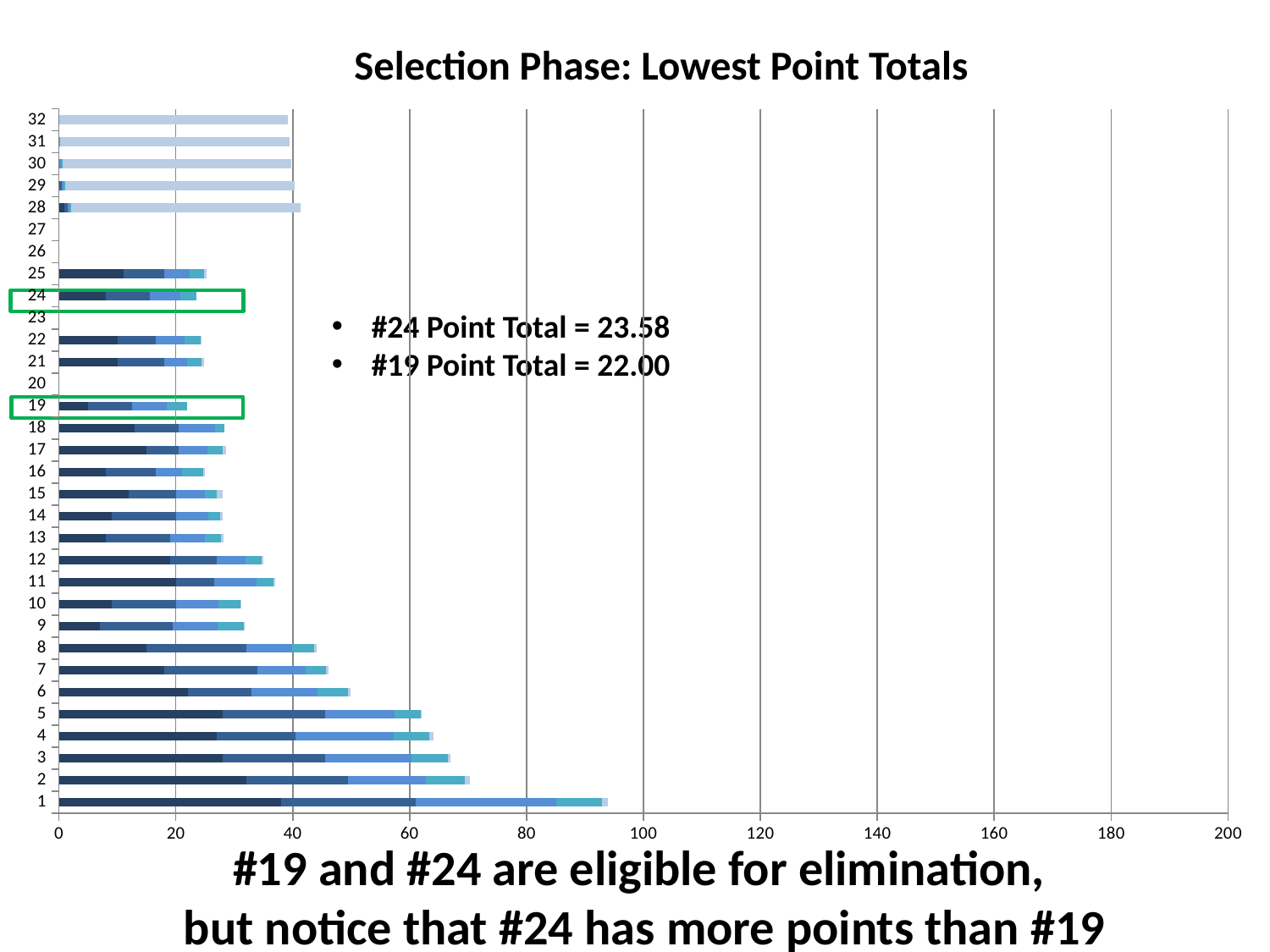

Selection Phase: Lowest Point Totals

### Chart

| Category |  |  |  |  |  |
|---|---|---|---|---|---|

### Chart

| Category |
|---|

### Chart

| Category |
|---|
#24 Point Total = 23.58
#19 Point Total = 22.00

#19 and #24 are eligible for elimination,
but notice that #24 has more points than #19